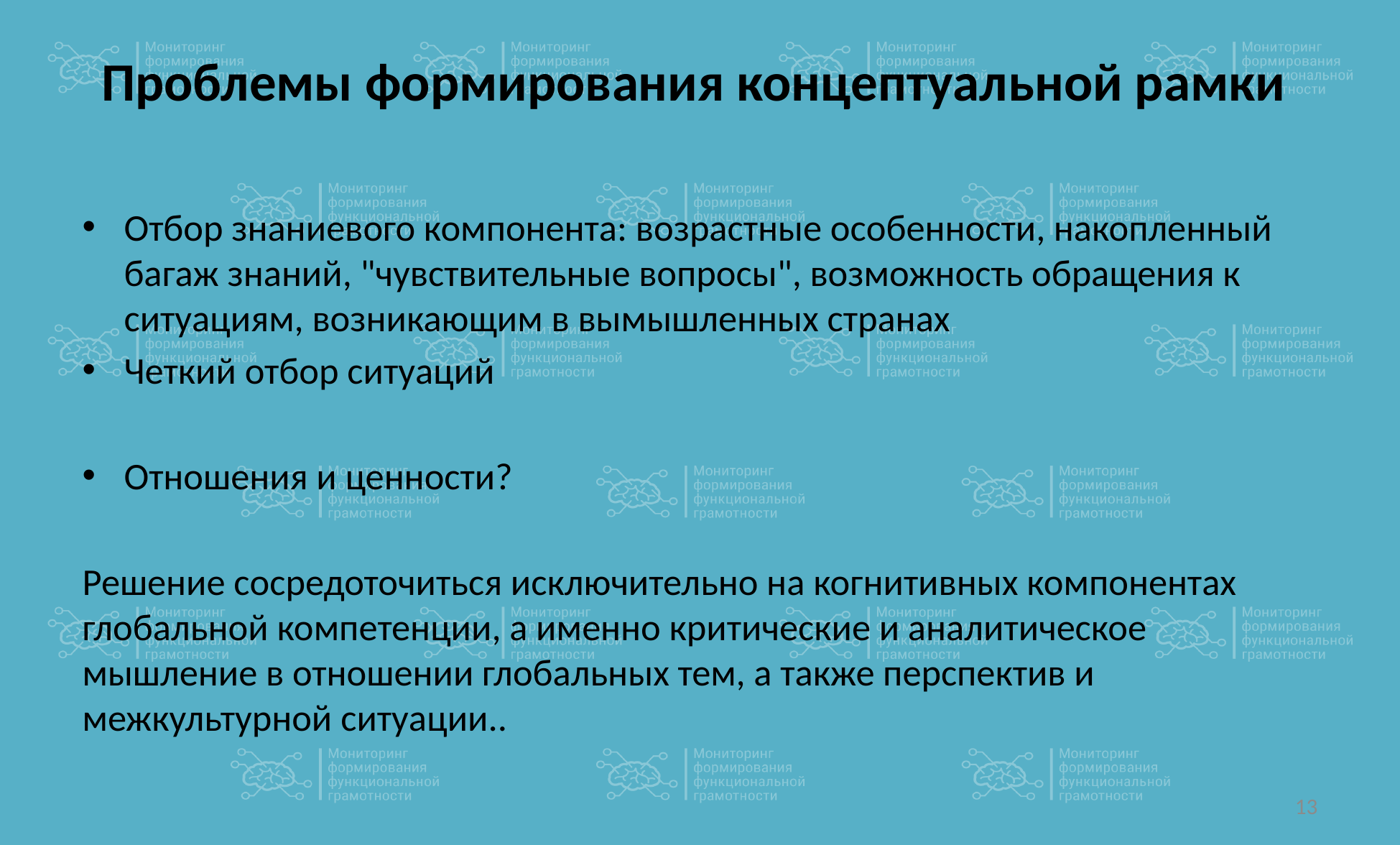

# Проблемы формирования концептуальной рамки
Отбор знаниевого компонента: возрастные особенности, накопленный багаж знаний, "чувствительные вопросы", возможность обращения к ситуациям, возникающим в вымышленных странах
Четкий отбор ситуаций

Отношения и ценности?

Решение сосредоточиться исключительно на когнитивных компонентах глобальной компетенции, а именно критические и аналитическое мышление в отношении глобальных тем, а также перспектив и межкультурной ситуации..
13